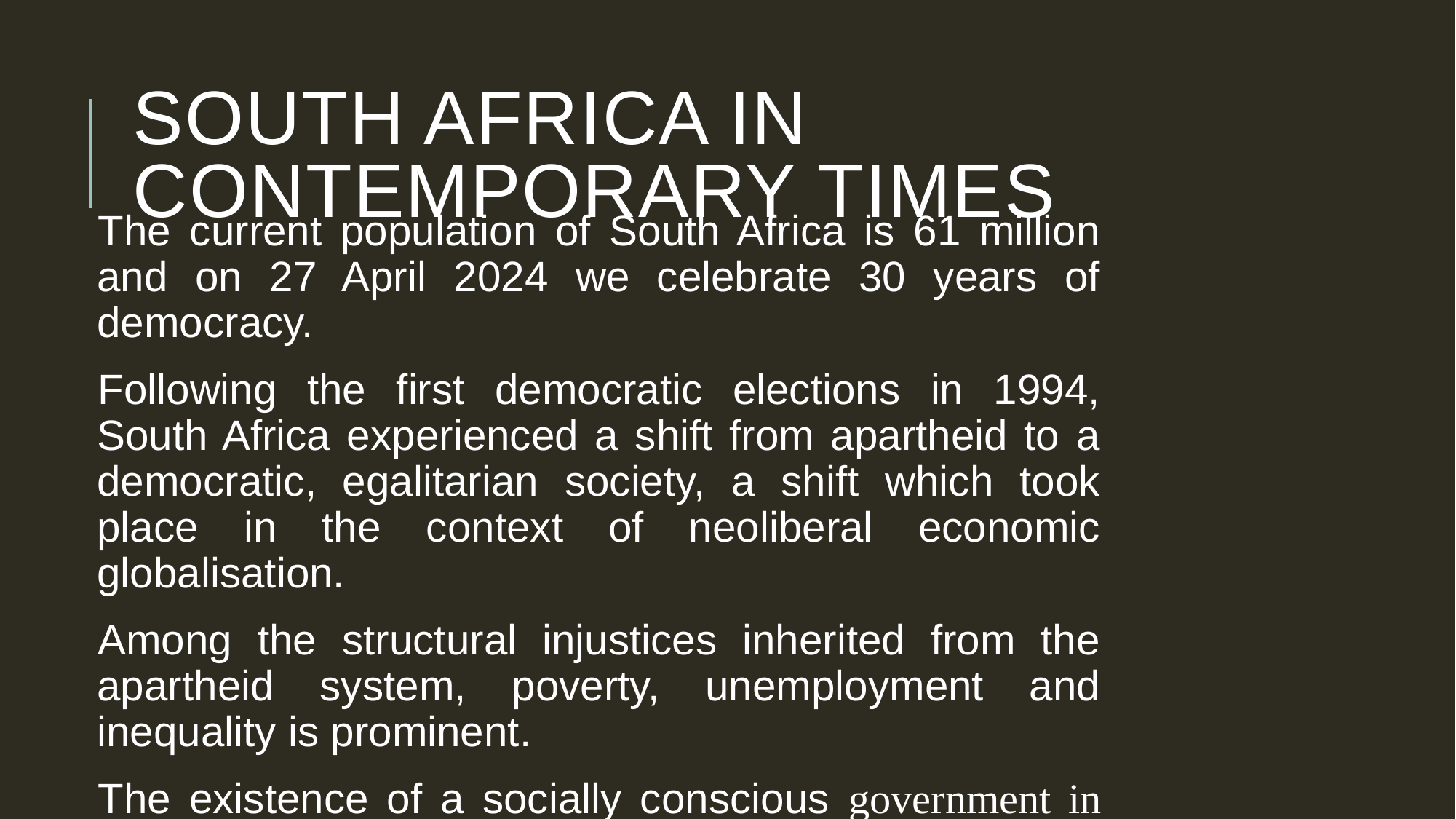

# SOUTH AFRICA IN CONTEMPORARY TIMES
The current population of South Africa is 61 million and on 27 April 2024 we celebrate 30 years of democracy.
Following the first democratic elections in 1994, South Africa experienced a shift from apartheid to a democratic, egalitarian society, a shift which took place in the context of neoliberal economic globalisation.
Among the structural injustices inherited from the apartheid system, poverty, unemployment and inequality is prominent.
The existence of a socially conscious government in South Africa has firmly placed poverty alleviation strategies high on the nation’s agenda.